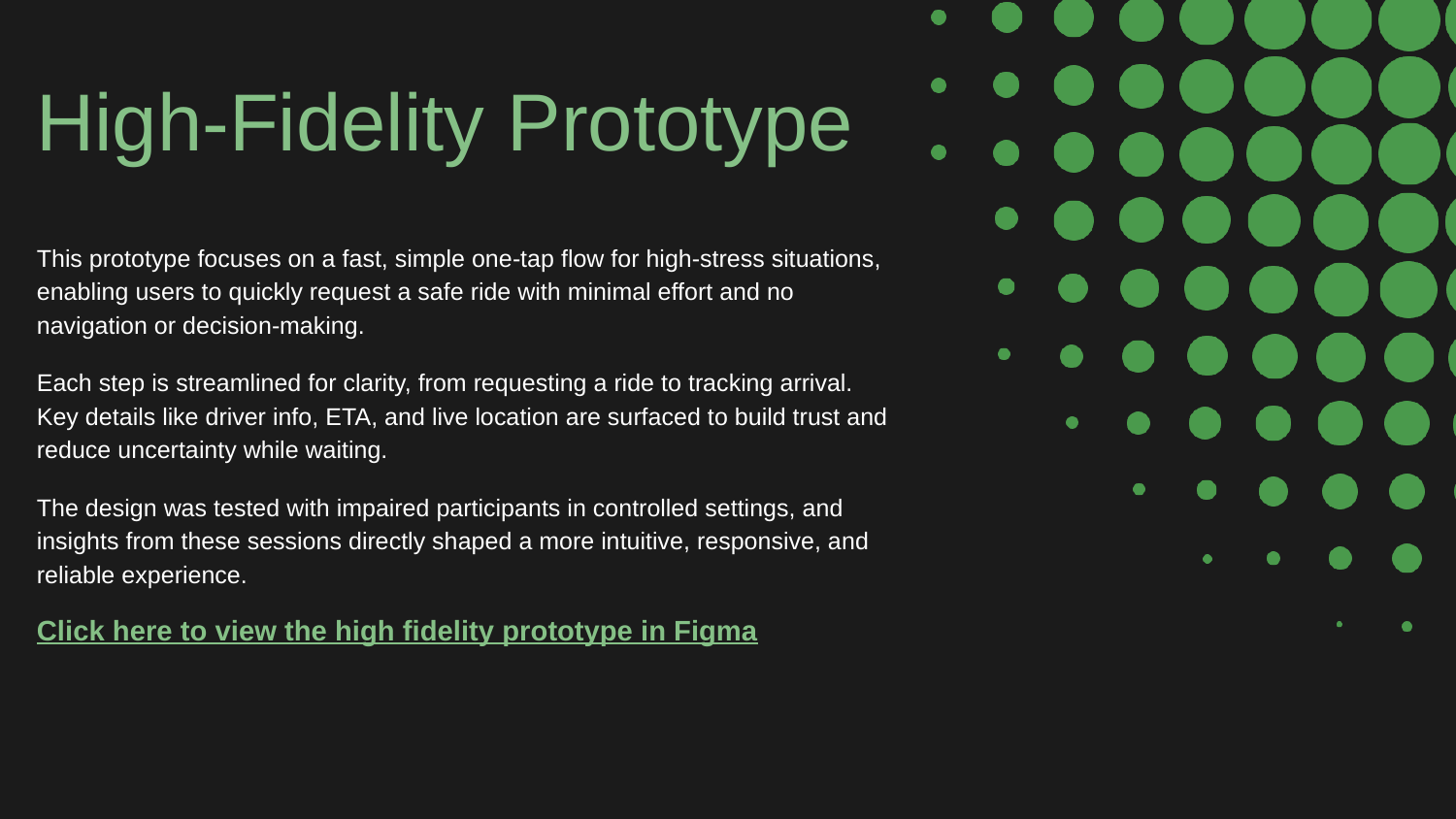

# High-Fidelity Prototype
This prototype focuses on a fast, simple one-tap flow for high-stress situations, enabling users to quickly request a safe ride with minimal effort and no navigation or decision-making.
Each step is streamlined for clarity, from requesting a ride to tracking arrival. Key details like driver info, ETA, and live location are surfaced to build trust and reduce uncertainty while waiting.
The design was tested with impaired participants in controlled settings, and insights from these sessions directly shaped a more intuitive, responsive, and reliable experience.
Click here to view the high fidelity prototype in Figma